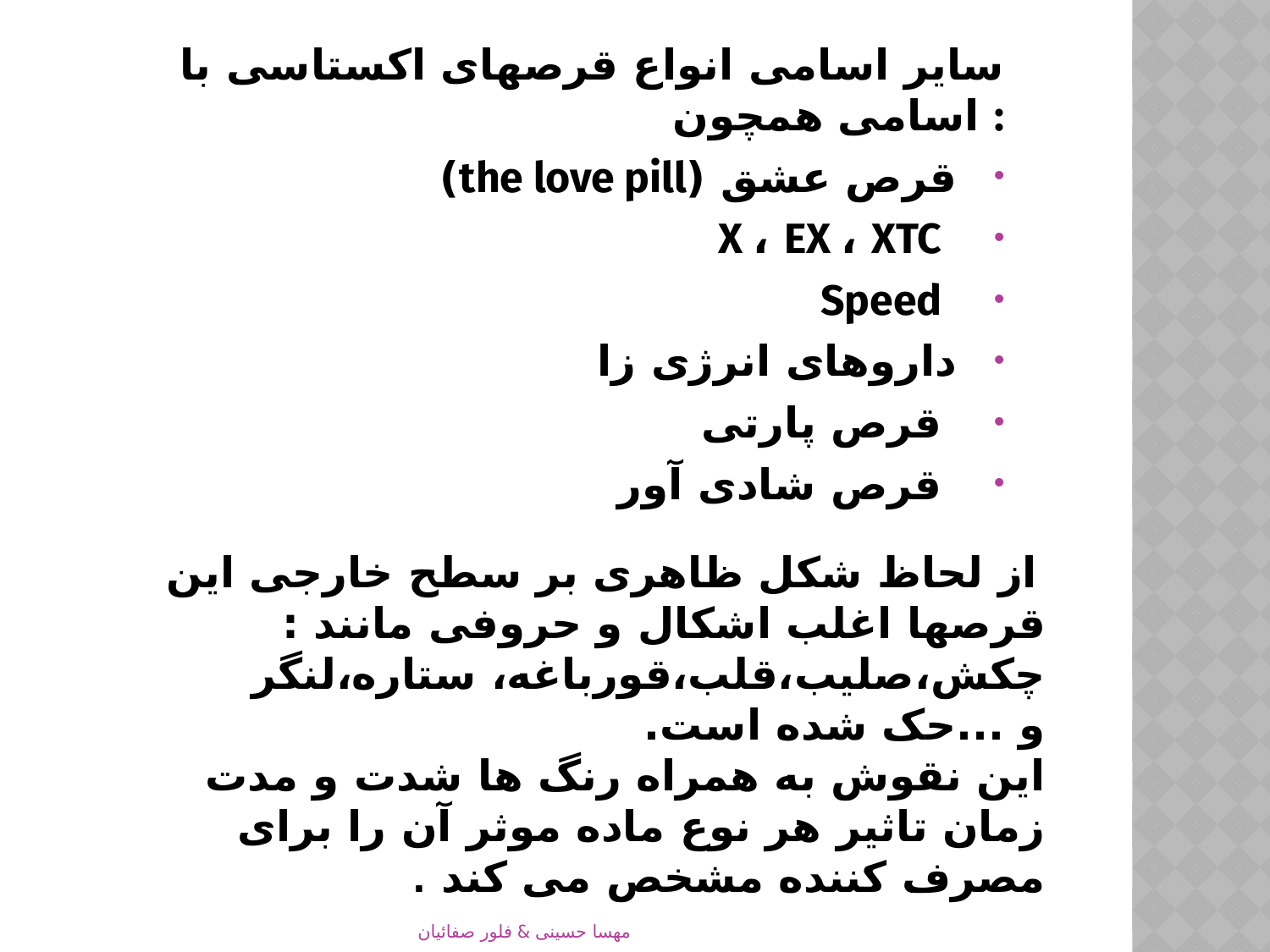

سایر اسامی انواع قرصهای اکستاسی با اسامی همچون :
قرص عشق (‏the love pill)
 X ، EX ، XTC
 Speed
داروهای انرژی زا
 قرص پارتی
 قرص شادی آور

 از لحاظ شکل ظاهری بر سطح خارجی این قرصها اغلب اشکال و حروفی مانند :  چکش،صلیب،قلب،قورباغه، ستاره،لنگر و ...حک شده است.
این نقوش به همراه رنگ ها شدت و مدت زمان تاثیر هر نوع ماده موثر آن را برای مصرف کننده مشخص می کند .
مهسا حسینی & فلور صفائیان